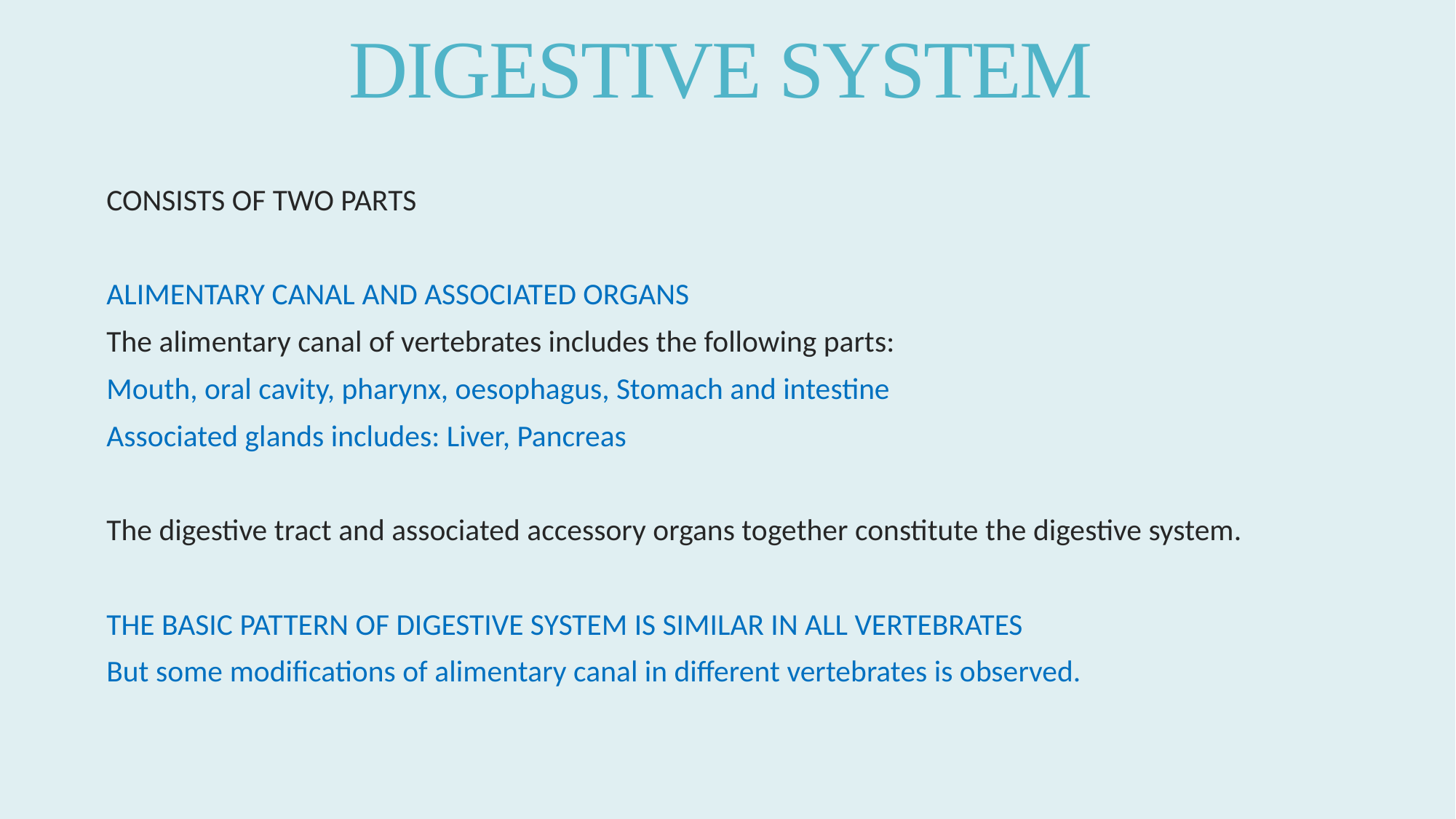

# DIGESTIVE SYSTEM
CONSISTS OF TWO PARTS

ALIMENTARY CANAL AND ASSOCIATED ORGANS
The alimentary canal of vertebrates includes the following parts:
Mouth, oral cavity, pharynx, oesophagus, Stomach and intestine
Associated glands includes: Liver, Pancreas

The digestive tract and associated accessory organs together constitute the digestive system.

THE BASIC PATTERN OF DIGESTIVE SYSTEM IS SIMILAR IN ALL VERTEBRATES
But some modifications of alimentary canal in different vertebrates is observed.